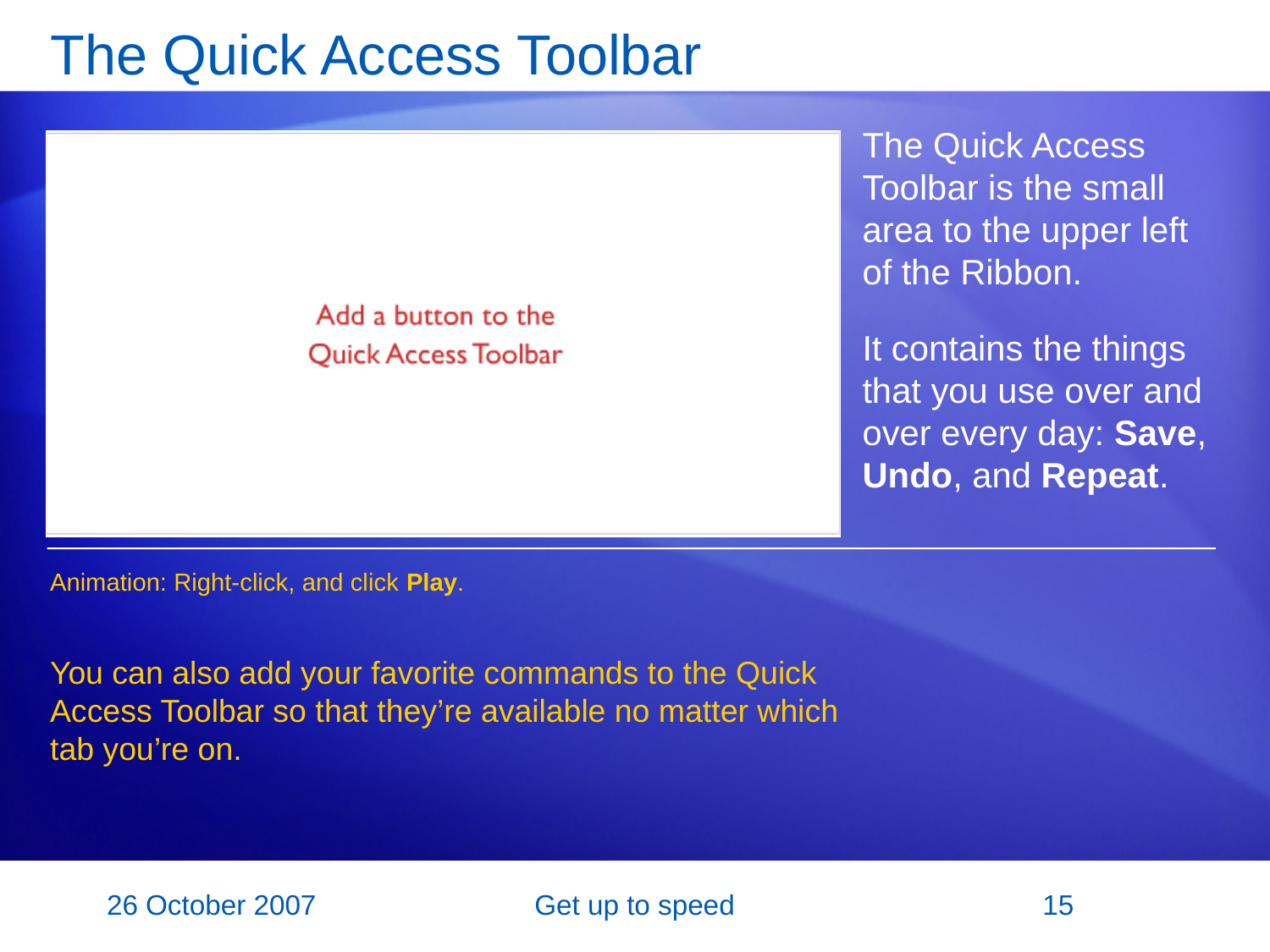

# The Quick Access Toolbar
The Quick Access Toolbar is the small area to the upper left of the Ribbon.
It contains the things that you use over and over every day: Save, Undo, and Repeat.

Animation: Right-click, and click Play.
You can also add your favorite commands to the Quick Access Toolbar so that they’re available no matter which tab you’re on.
26 October 2007
Get up to speed
15